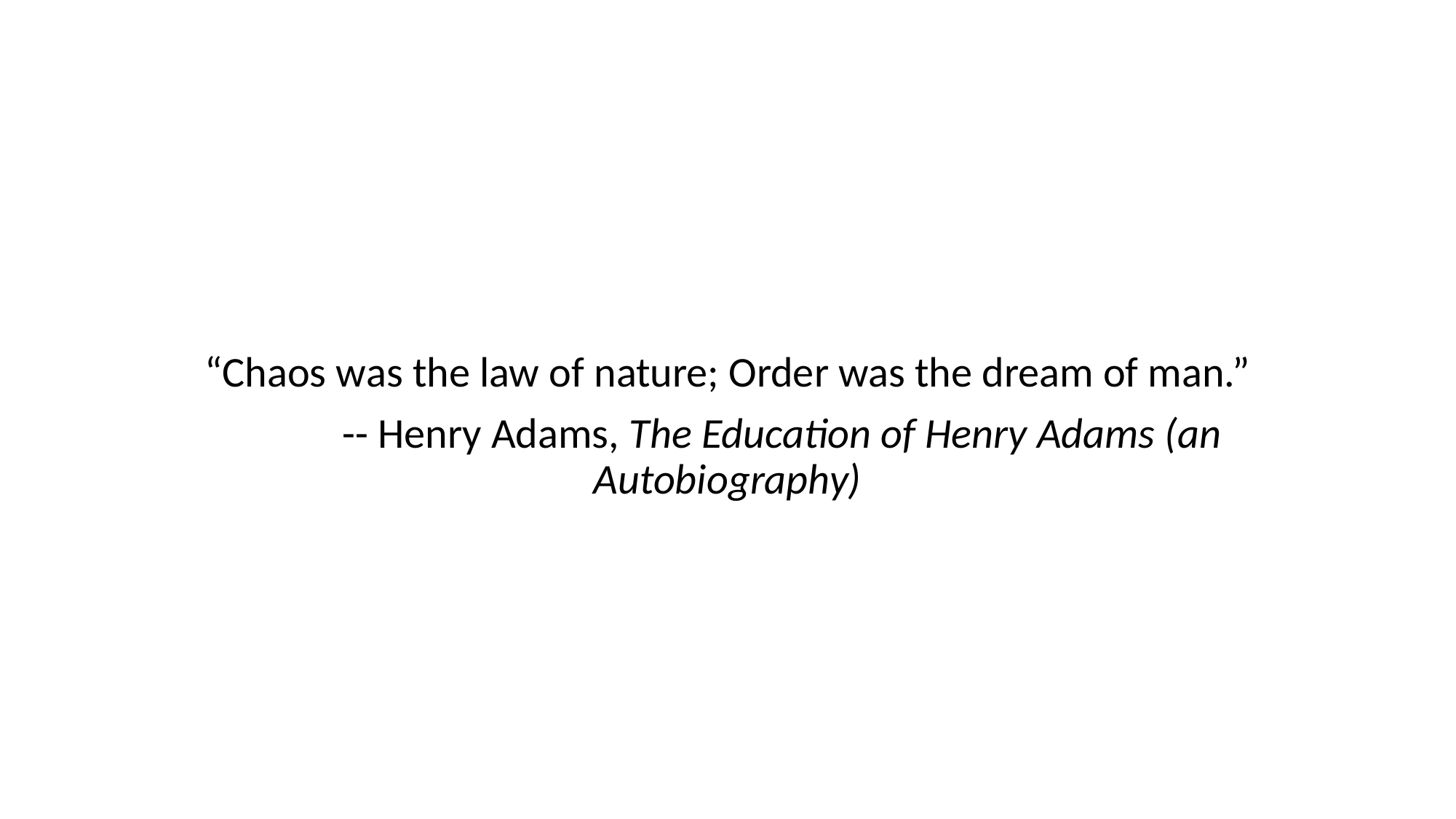

“Chaos was the law of nature; Order was the dream of man.”
	-- Henry Adams, The Education of Henry Adams (an Autobiography)